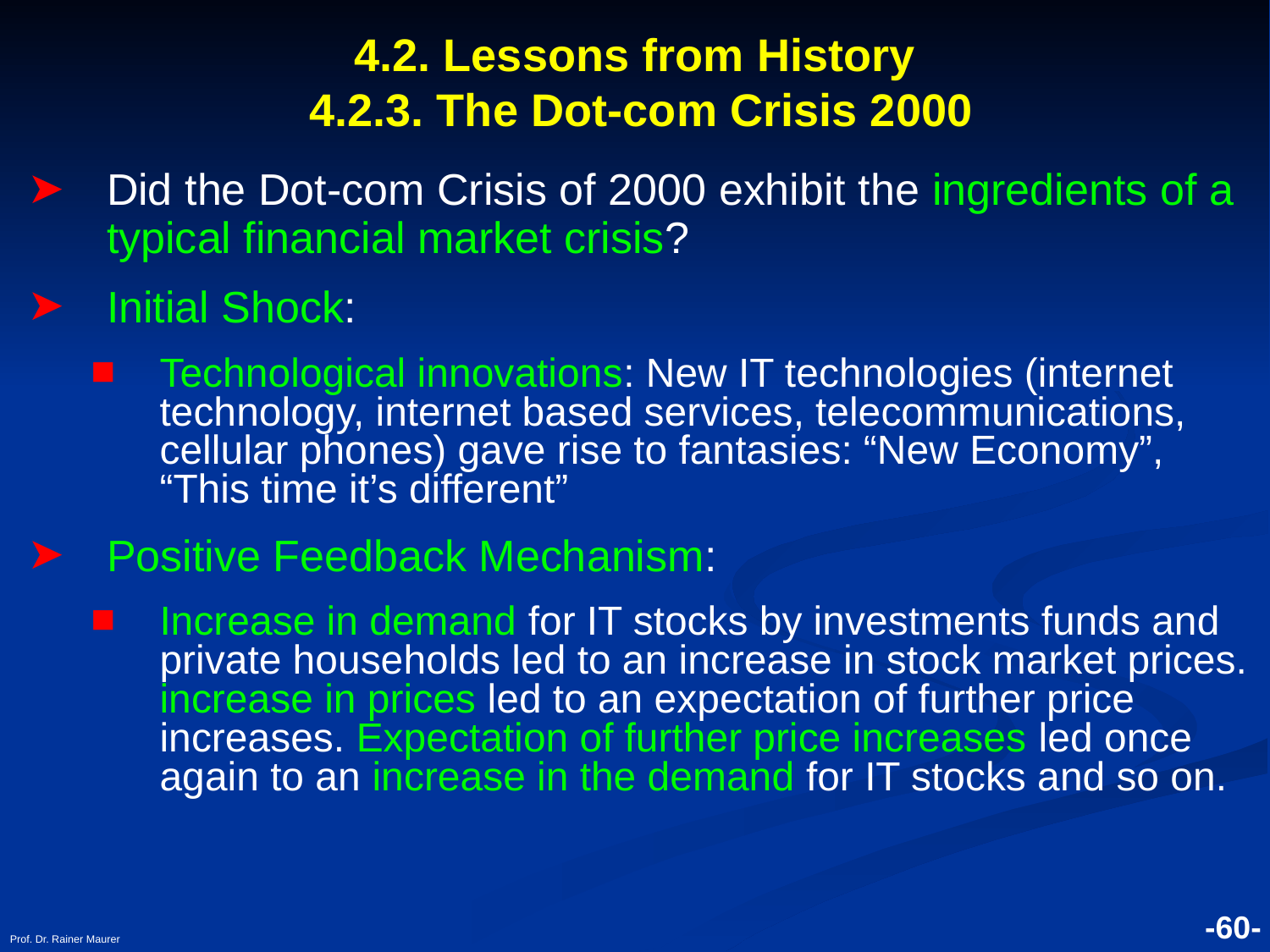

# 4.2. Lessons from History 4.2.3. The Dot-com Crisis 2000
Did the Dot-com Crisis of 2000 exhibit the ingredients of a typical financial market crisis?
Initial Shock:
Technological innovations: New IT technologies (internet technology, internet based services, telecommunications, cellular phones) gave rise to fantasies: “New Economy”, “This time it’s different”
Positive Feedback Mechanism:
Increase in demand for IT stocks by investments funds and private households led to an increase in stock market prices. increase in prices led to an expectation of further price increases. Expectation of further price increases led once again to an increase in the demand for IT stocks and so on.

Prof. Dr. Rainer Maurer
-60-